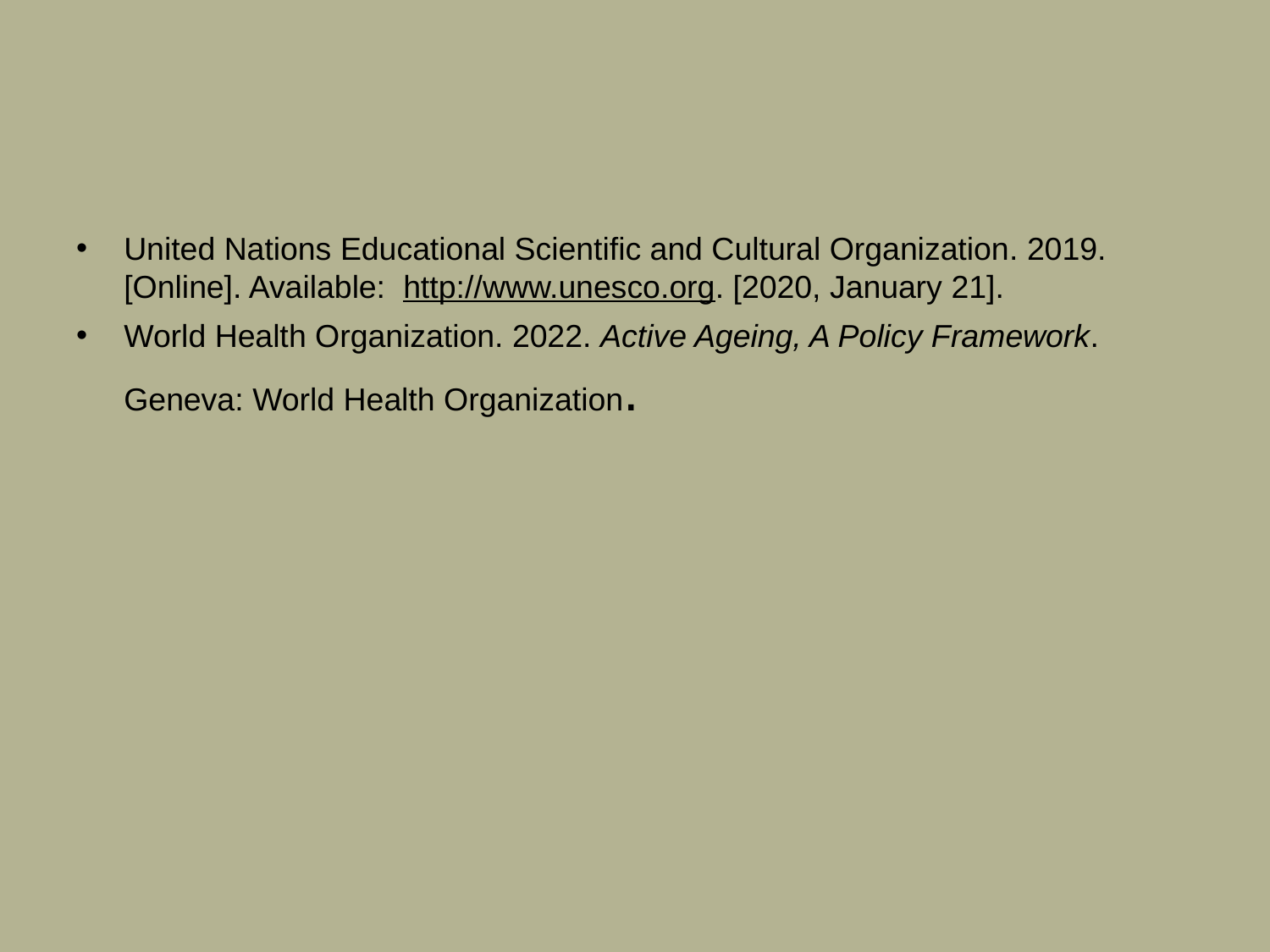

#
United Nations Educational Scientific and Cultural Organization. 2019. [Online]. Available:  http://www.unesco.org. [2020, January 21].
World Health Organization. 2022. Active Ageing, A Policy Framework. Geneva: World Health Organization.